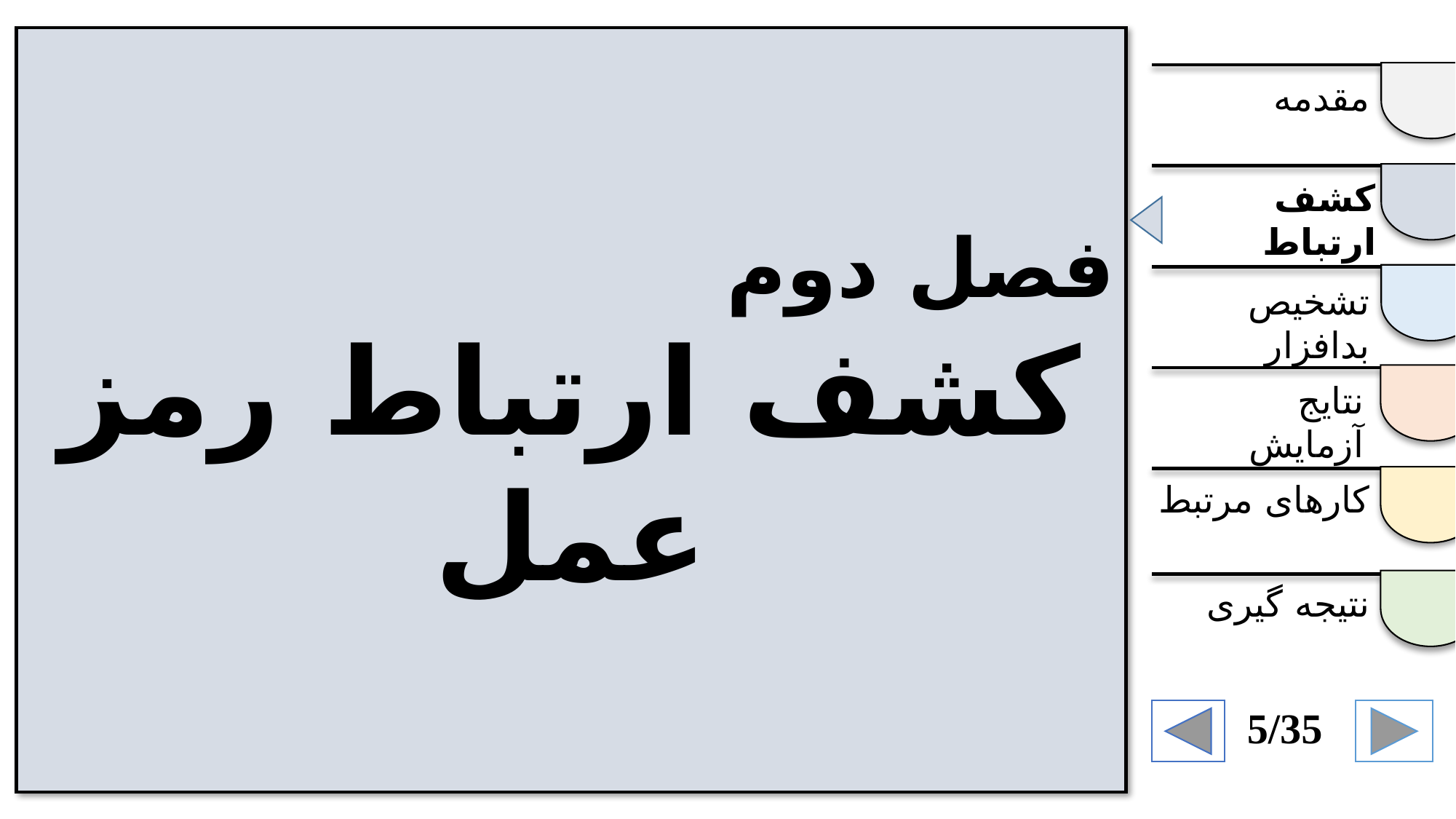

فصل دوم
کشف ارتباط رمز عمل

مقدمه

کشف ارتباط

تشخیص بدافزار

نتایج آزمایش

کارهای مرتبط

نتیجه گیری
5/35